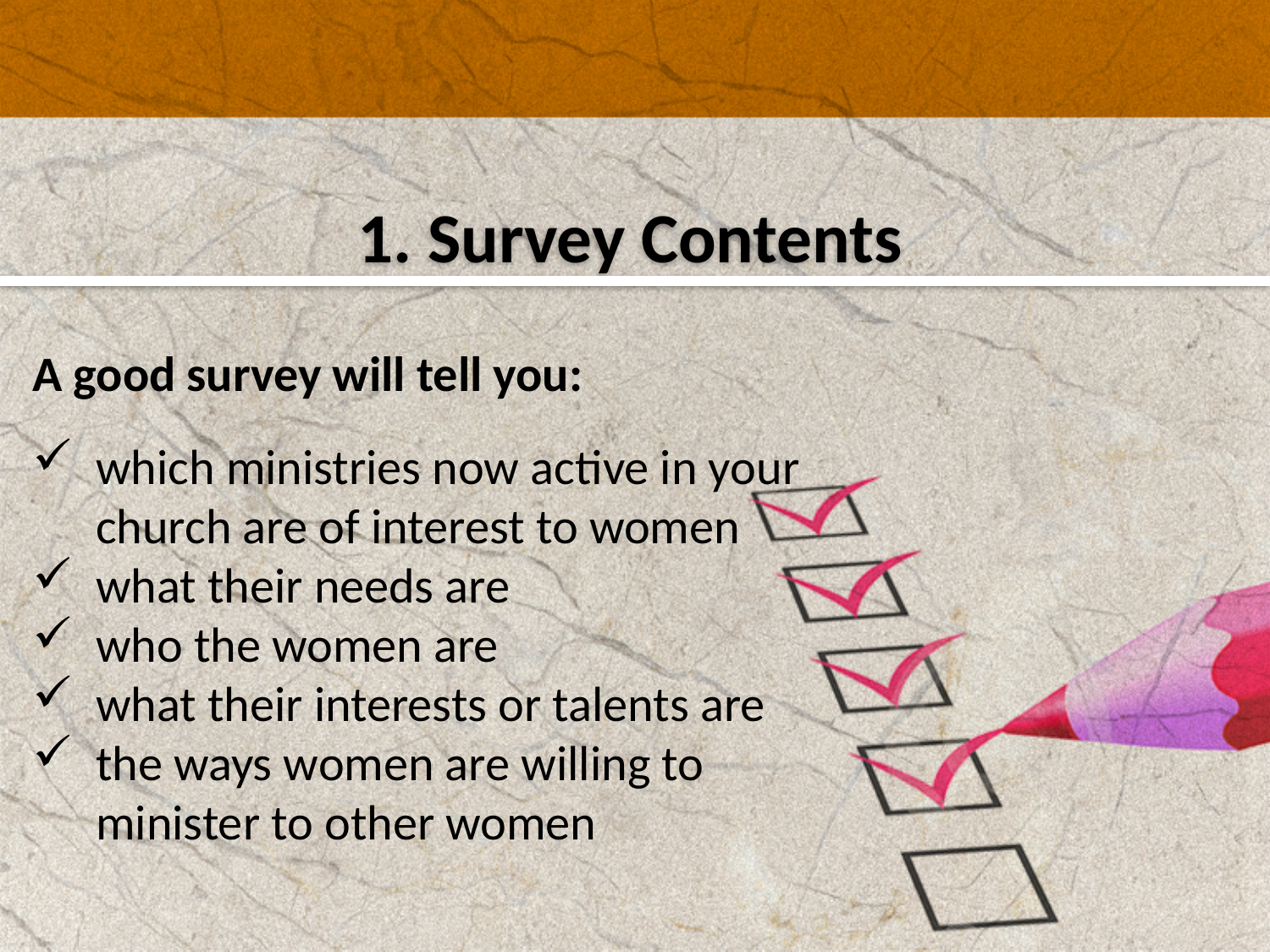

1. Survey Contents

A good survey will tell you:

which ministries now active in your
church are of interest to women
what their needs are
who the women are
what their interests or talents are
the ways women are willing to
minister to other women